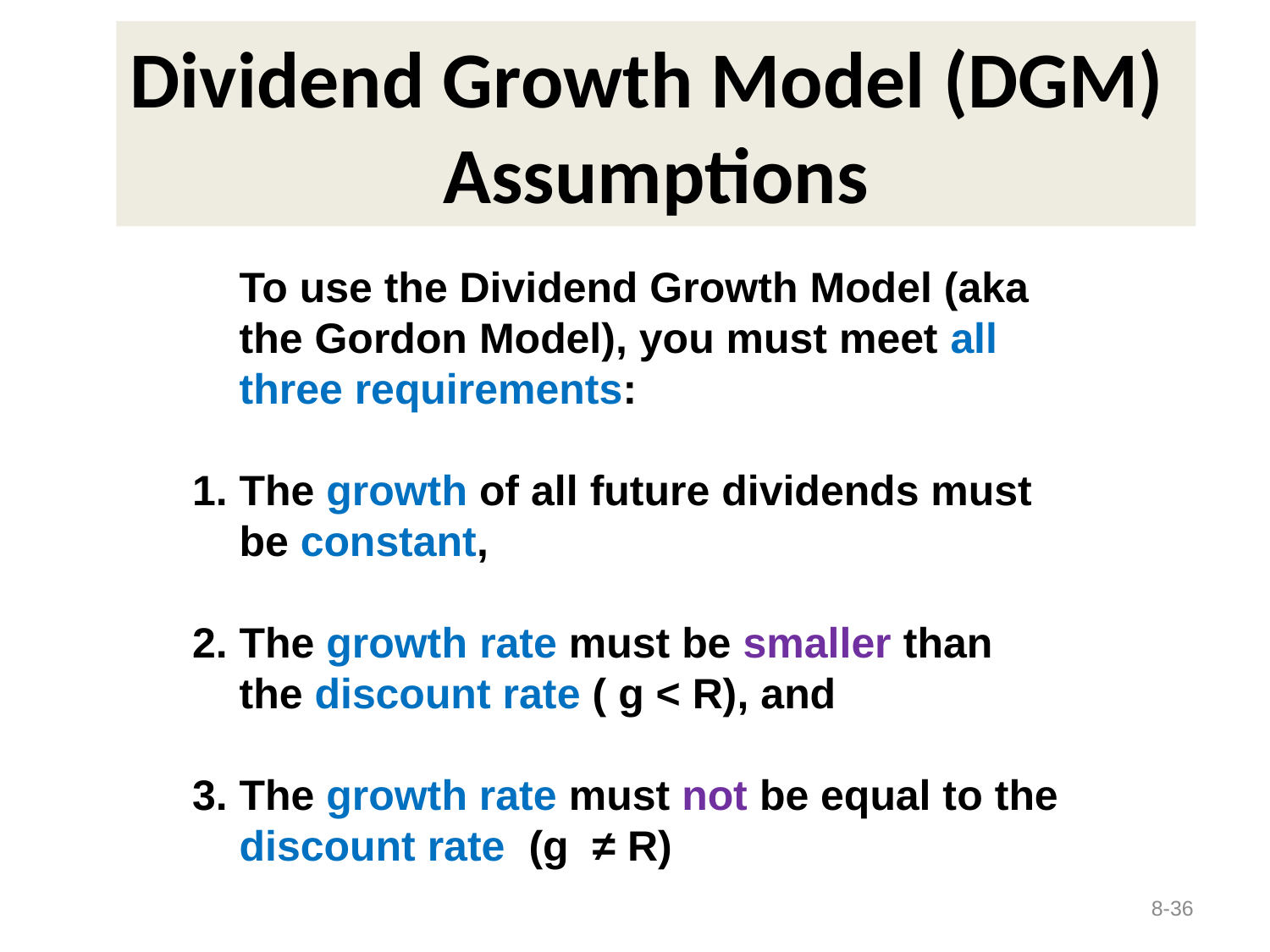

# Dividend Growth Model (DGM)  Assumptions
	To use the Dividend Growth Model (aka the Gordon Model), you must meet all three requirements:

The growth of all future dividends must be constant,

The growth rate must be smaller than the discount rate ( g < R), and

The growth rate must not be equal to the discount rate  (g  ≠ R)

8-36